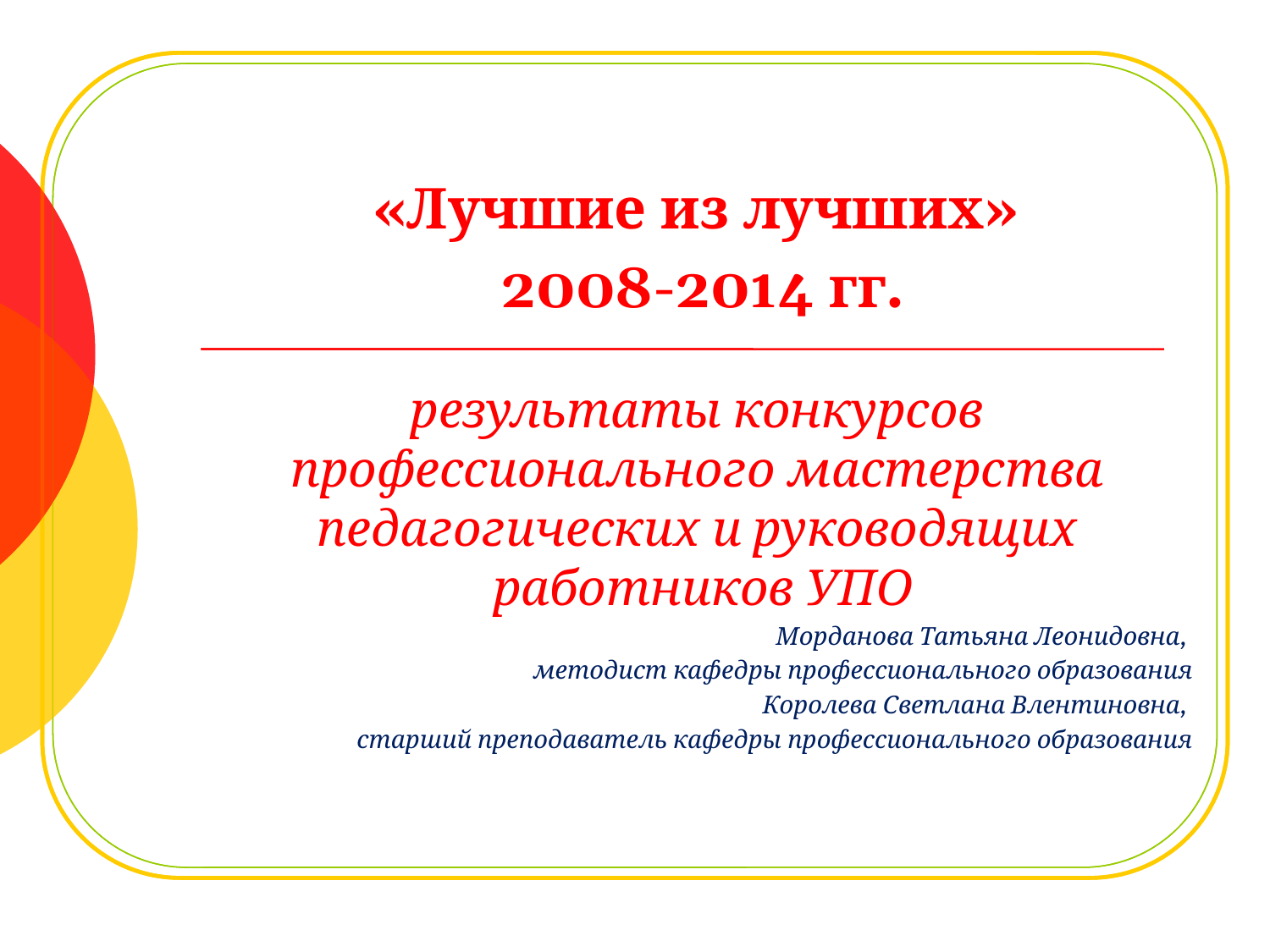

#
«Лучшие из лучших»
2008-2014 гг.
результаты конкурсов
профессионального мастерства
педагогических и руководящих
работников УПО
Морданова Татьяна Леонидовна,
методист кафедры профессионального образования
Королева Светлана Влентиновна,
старший преподаватель кафедры профессионального образования